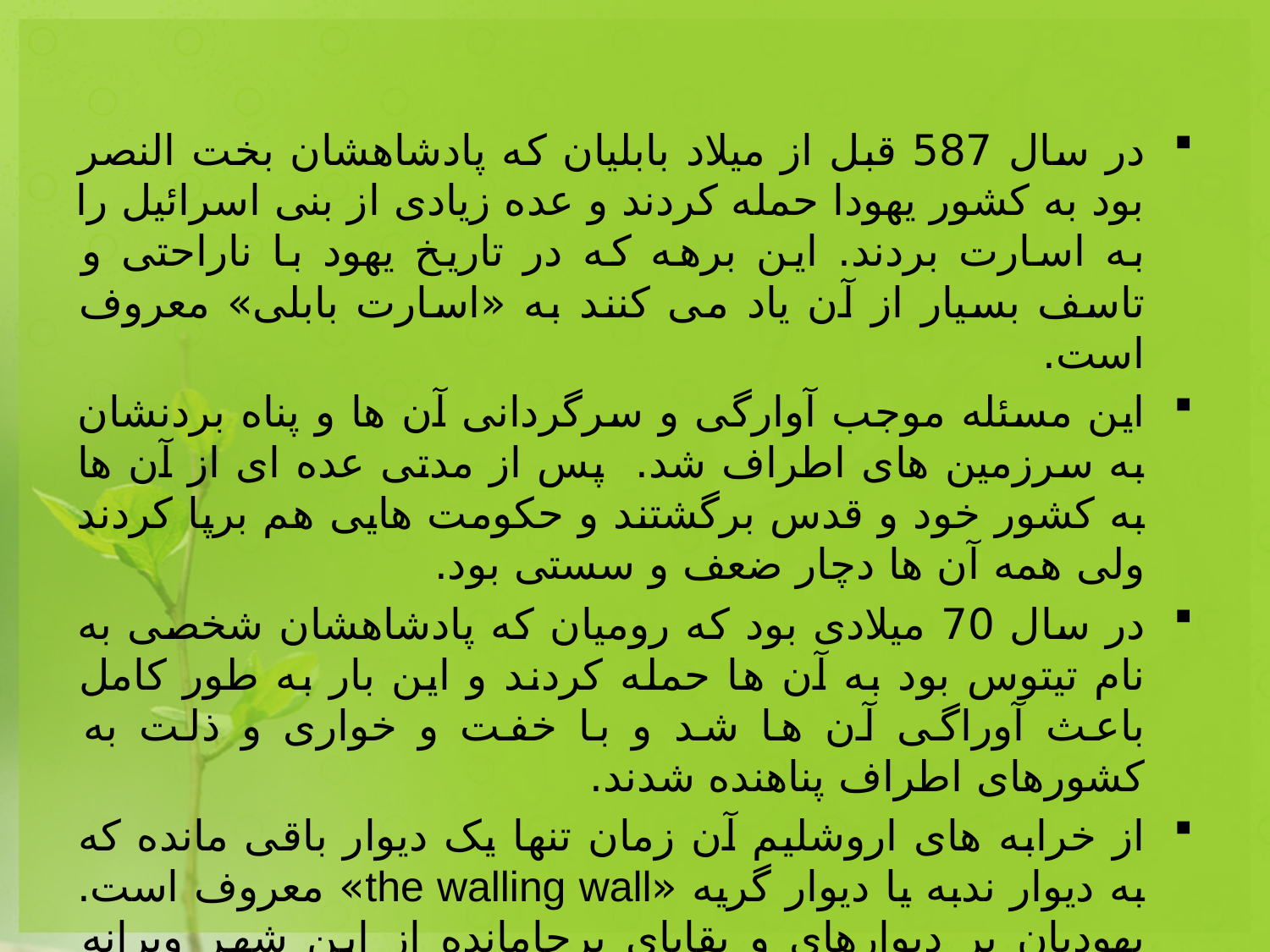

#
در سال 587 قبل از میلاد بابلیان که پادشاهشان بخت النصر بود به کشور یهودا حمله کردند و عده زیادی از بنی اسرائیل را به اسارت بردند. این برهه که در تاریخ یهود با ناراحتی و تاسف بسیار از آن یاد می کنند به «اسارت بابلی» معروف است.
این مسئله موجب آوارگی و سرگردانی آن ها و پناه بردنشان به سرزمین های اطراف شد.  پس از مدتی عده ای از آن ها به کشور خود و قدس برگشتند و حکومت هایی هم برپا کردند ولی همه آن ها دچار ضعف و سستی بود.
در سال 70 میلادی بود که رومیان که پادشاهشان شخصی به نام تیتوس بود به آن ها حمله کردند و این بار به طور کامل باعث آوراگی آن ها شد و با خفت و خواری و ذلت به کشورهای اطراف پناهنده شدند.
از خرابه های اروشلیم آن زمان تنها یک دیوار باقی مانده که به دیوار ندبه یا دیوار گریه «the walling wall» معروف است. یهودیان بر دیوارهای و بقایای برجامانده از این شهر ویرانه سوگواری می کنند.
اگر در تاریخ یهود دقت کنیم باید راز این مشکلات و ذلت ها و آوراگی ها را در خصلت های ناپسند آنان جستجو کرد و به قول معروف «از ماست که بر ماست».